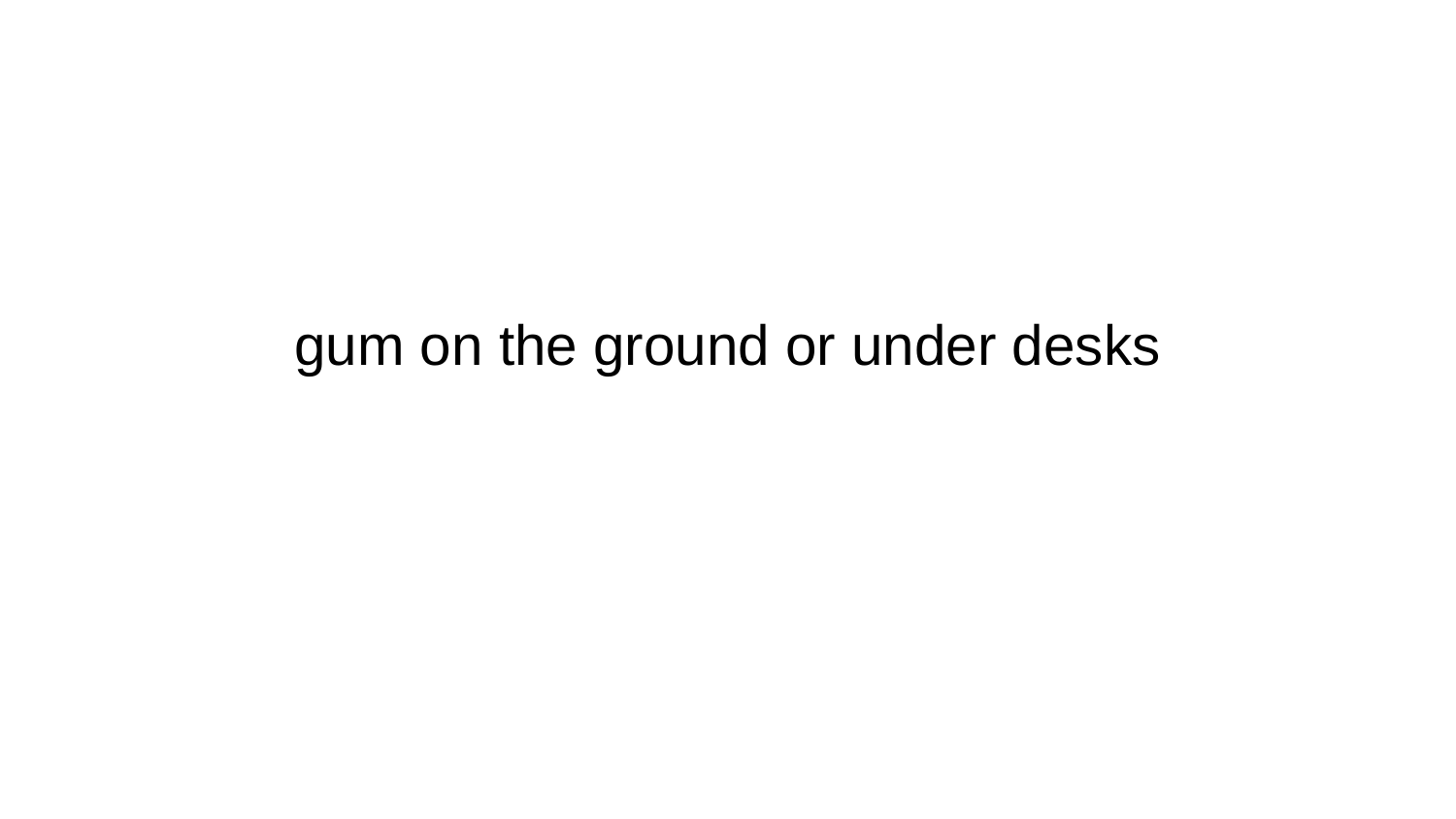

# gum on the ground or under desks